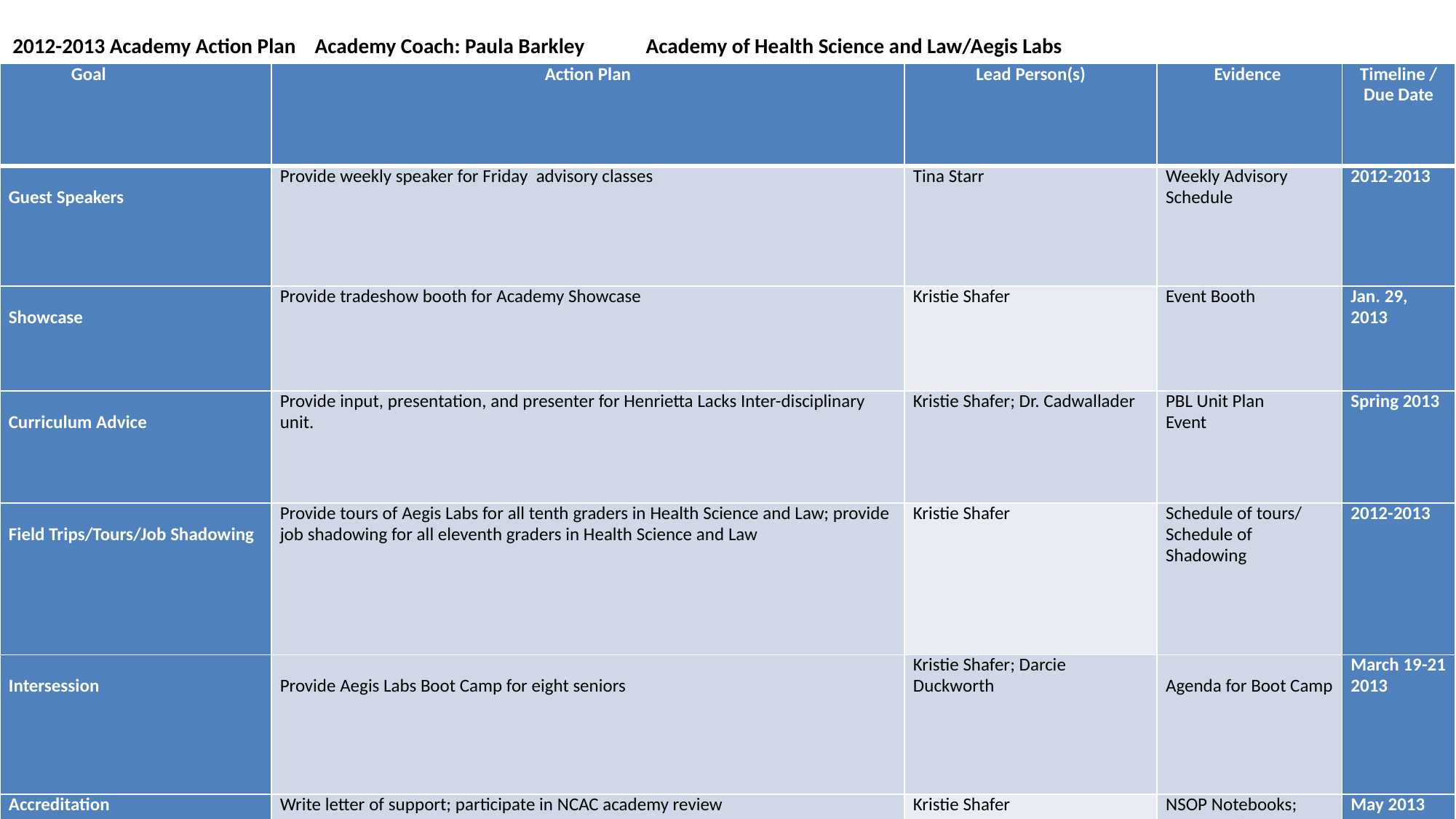

2012-2013 Academy Action Plan    Academy Coach: Paula Barkley             Academy of Health Science and Law/Aegis Labs

| Goal | Action Plan | Lead Person(s) | Evidence | Timeline / Due Date |
| --- | --- | --- | --- | --- |
| Guest Speakers | Provide weekly speaker for Friday advisory classes | Tina Starr | Weekly Advisory Schedule | 2012-2013 |
| Showcase | Provide tradeshow booth for Academy Showcase | Kristie Shafer | Event Booth | Jan. 29, 2013 |
| Curriculum Advice | Provide input, presentation, and presenter for Henrietta Lacks Inter-disciplinary unit. | Kristie Shafer; Dr. Cadwallader | PBL Unit Plan Event | Spring 2013 |
| Field Trips/Tours/Job Shadowing | Provide tours of Aegis Labs for all tenth graders in Health Science and Law; provide job shadowing for all eleventh graders in Health Science and Law | Kristie Shafer | Schedule of tours/ Schedule of Shadowing | 2012-2013 |
| Intersession | Provide Aegis Labs Boot Camp for eight seniors | Kristie Shafer; Darcie Duckworth | Agenda for Boot Camp | March 19-21 2013 |
| Accreditation | Write letter of support; participate in NCAC academy review | Kristie Shafer | NSOP Notebooks; NCAC Review | May 2013 |
| School Tours and FordHub | Present to guests about the power of business engagement | Kristie Shafer | 2013-2014 Academy Calendar | 2012-2013 |
| Community Investment | Track community service hours in schoolvolunteers.org | Kristie Shafer | Pencil Report | 2012-2013 |
| Academy Advisory Board | Serve on advisory board for 2012-2013 school year. Attend quarterly meetings; meet with academy coach and teachers to plan for 2013-2014 experiential learning and calendar events | Kristie Shafer or designee | Sign in sheets/minutes | 2012-2013 |